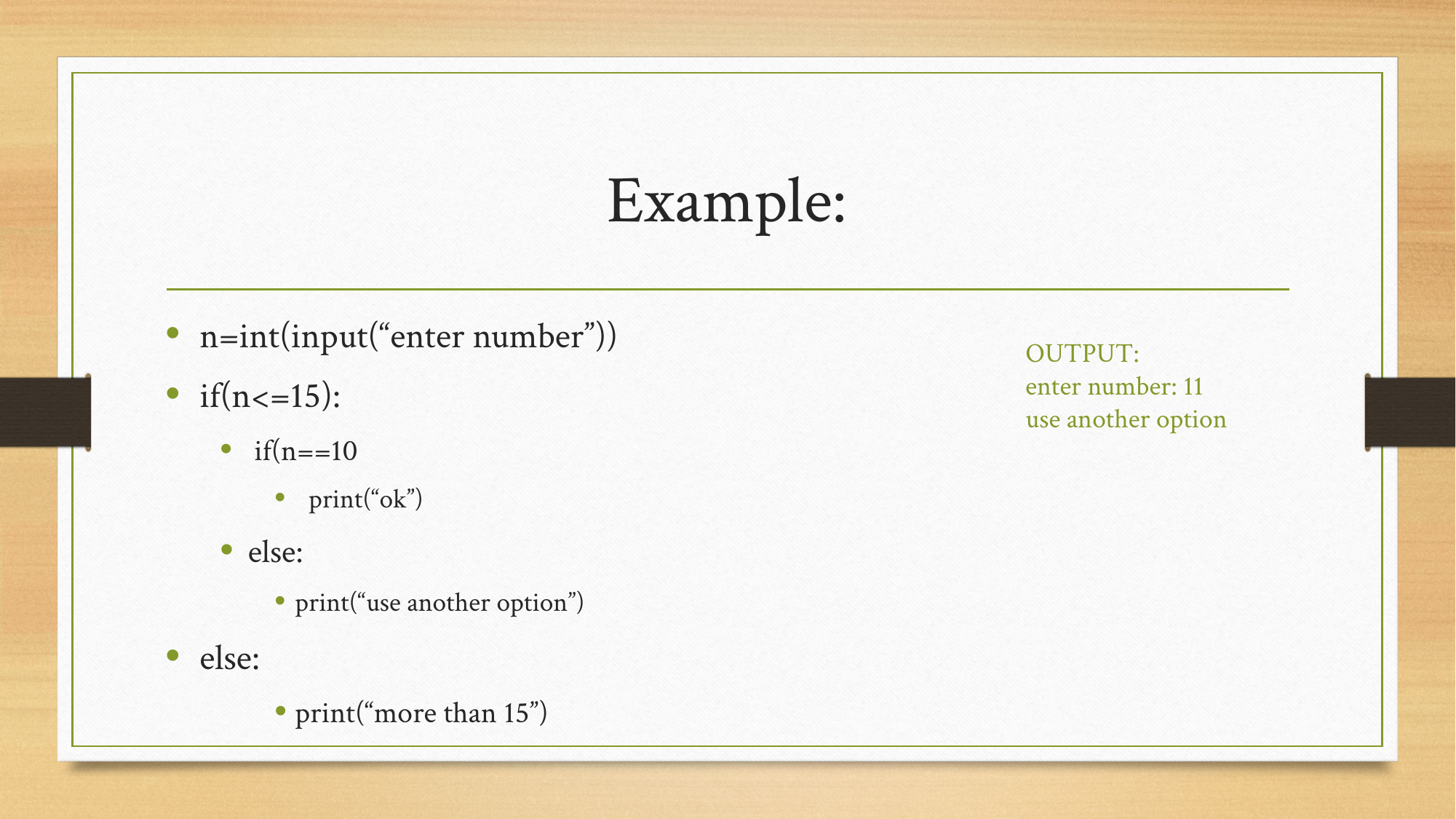

# Example:
n=int(input(“enter number”))
if(n<=15):
if(n==10
print(“ok”)
 else:
print(“use another option”)
else:
print(“more than 15”)

OUTPUT:
enter number: 11
use another option